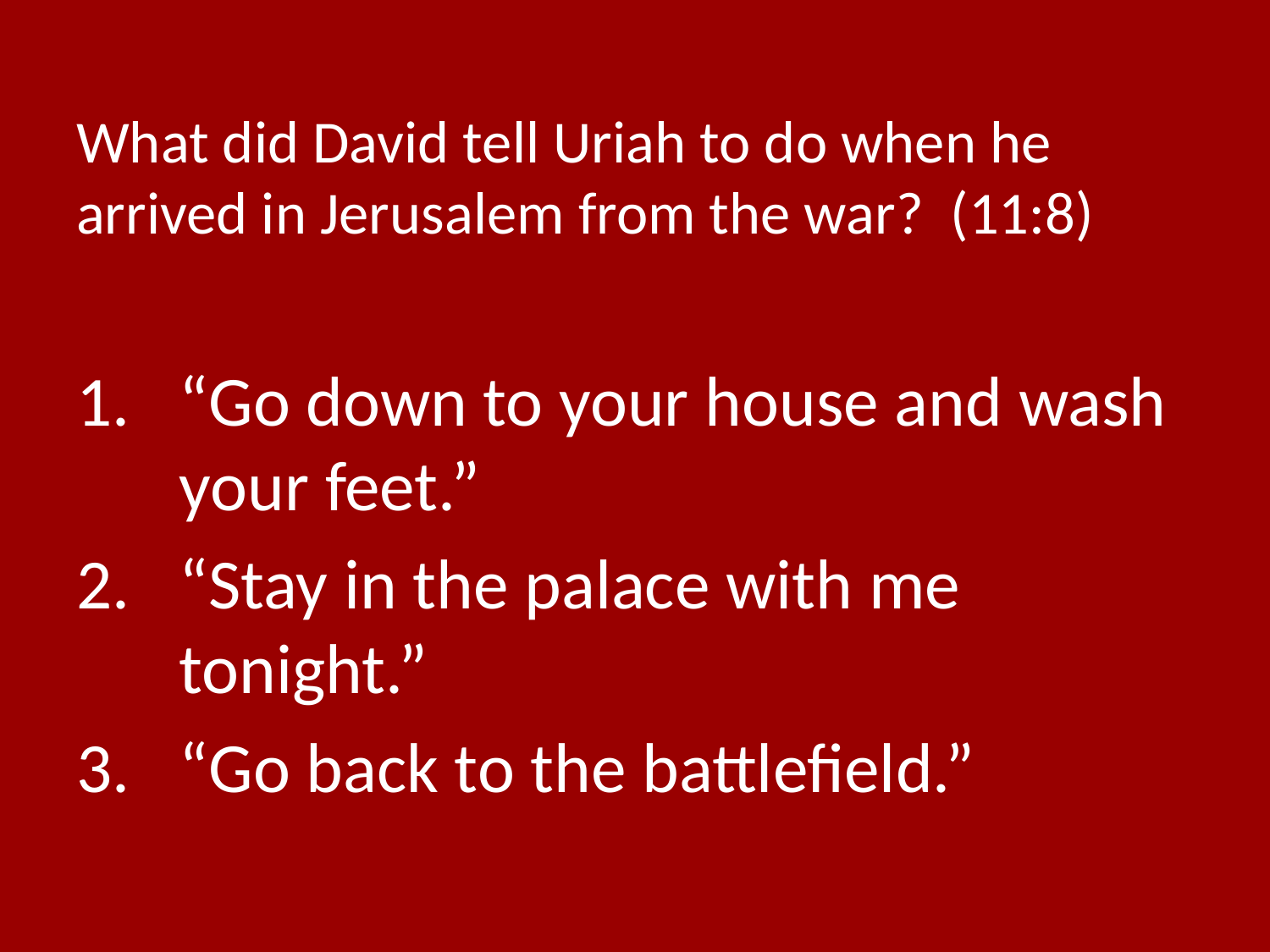

# What did David tell Uriah to do when he arrived in Jerusalem from the war?  (11:8)
“Go down to your house and wash your feet.”
“Stay in the palace with me tonight.”
“Go back to the battlefield.”